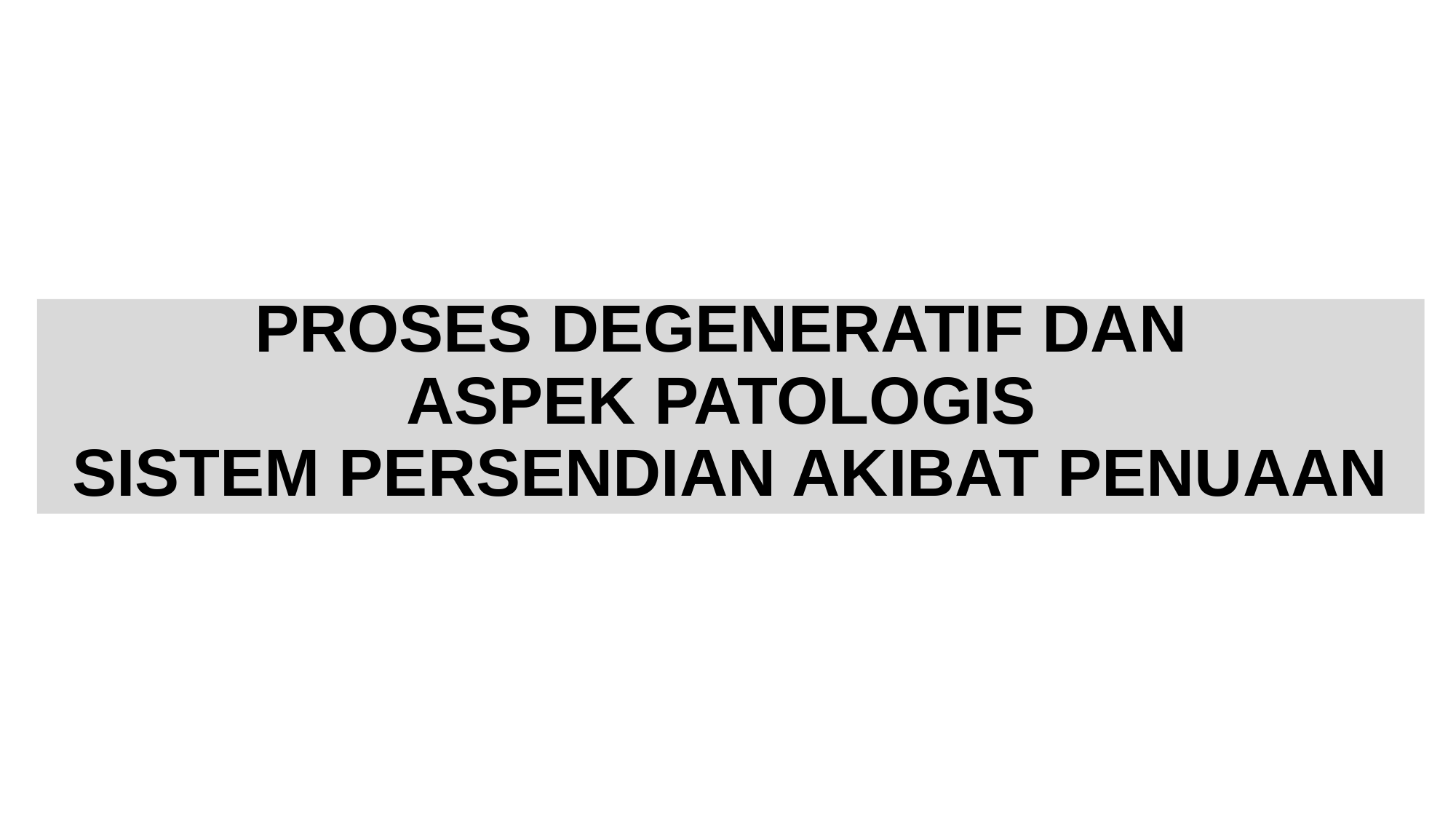

# PROSES DEGENERATIF DAN ASPEK PATOLOGIS SISTEM PERSENDIAN AKIBAT PENUAAN